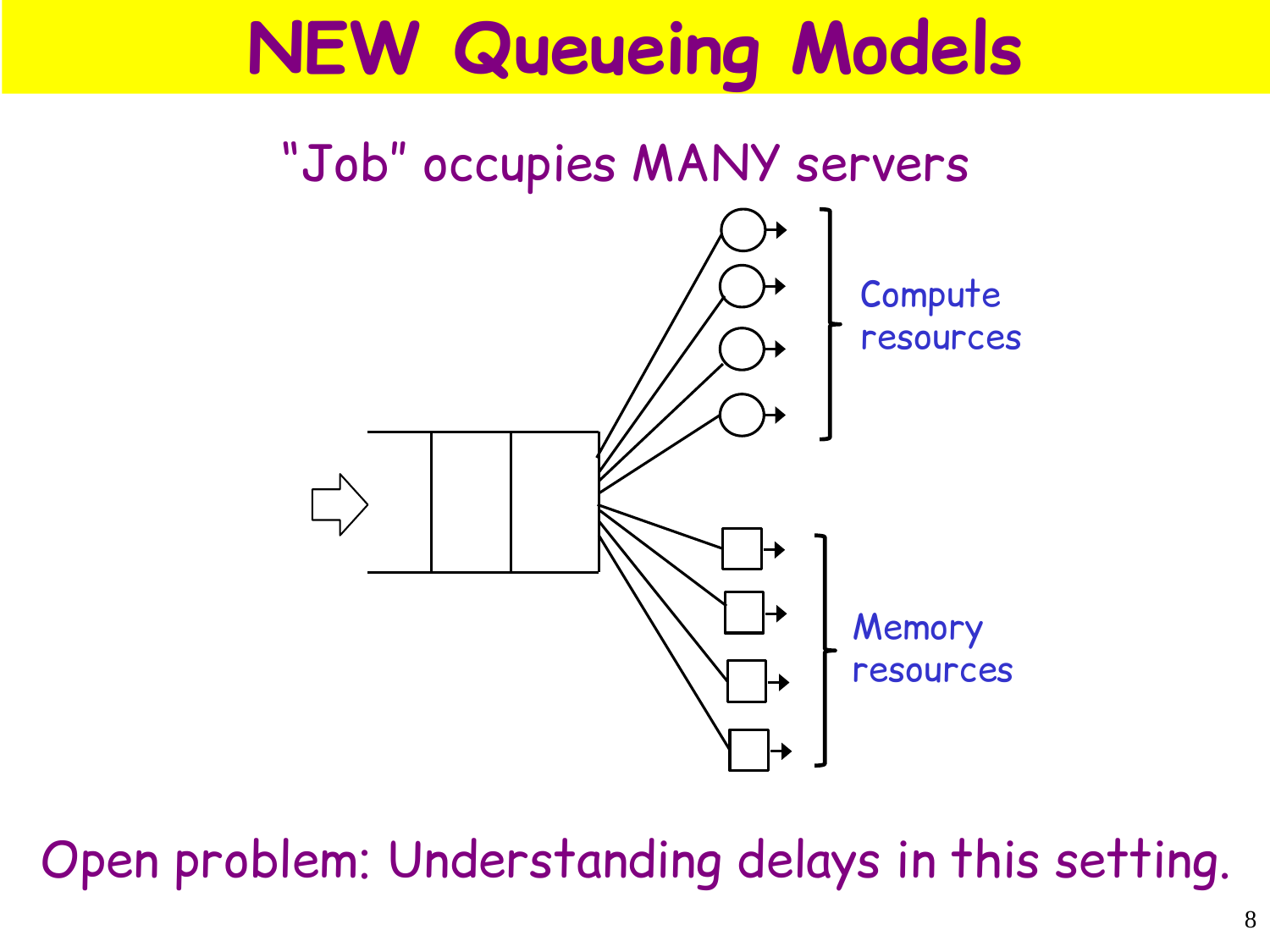

NEW Queueing Models
“Job” occupies MANY servers

Compute
resources

Memory
resources

Open problem: Understanding delays in this setting.
8